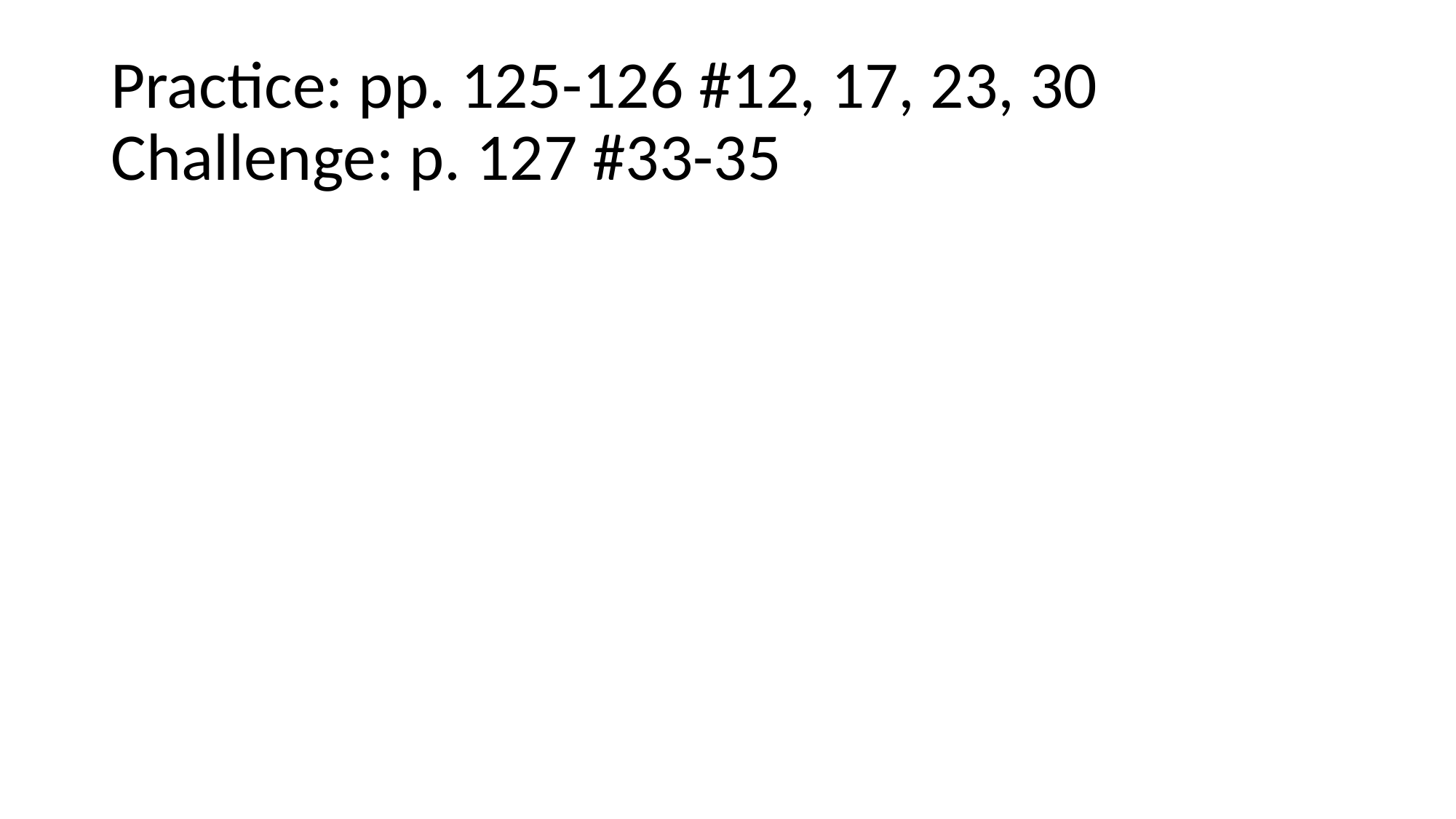

# Practice: pp. 125-126 #12, 17, 23, 30 Challenge: p. 127 #33-35